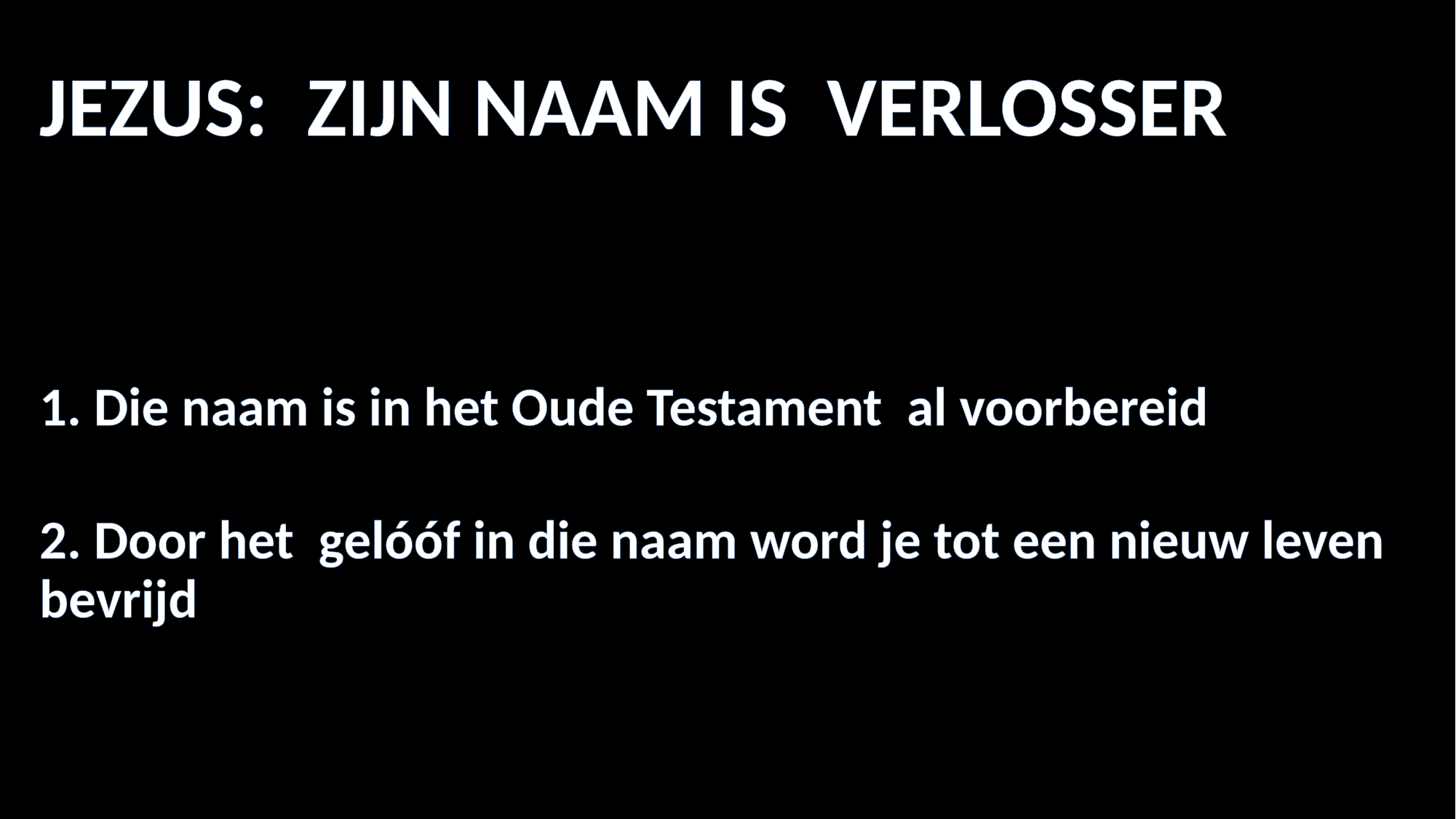

# JEZUS:  ZIJN NAAM IS  VERLOSSER

1. Die naam is in het Oude Testament  al voorbereid
2. Door het  gelóóf in die naam word je tot een nieuw leven bevrijd